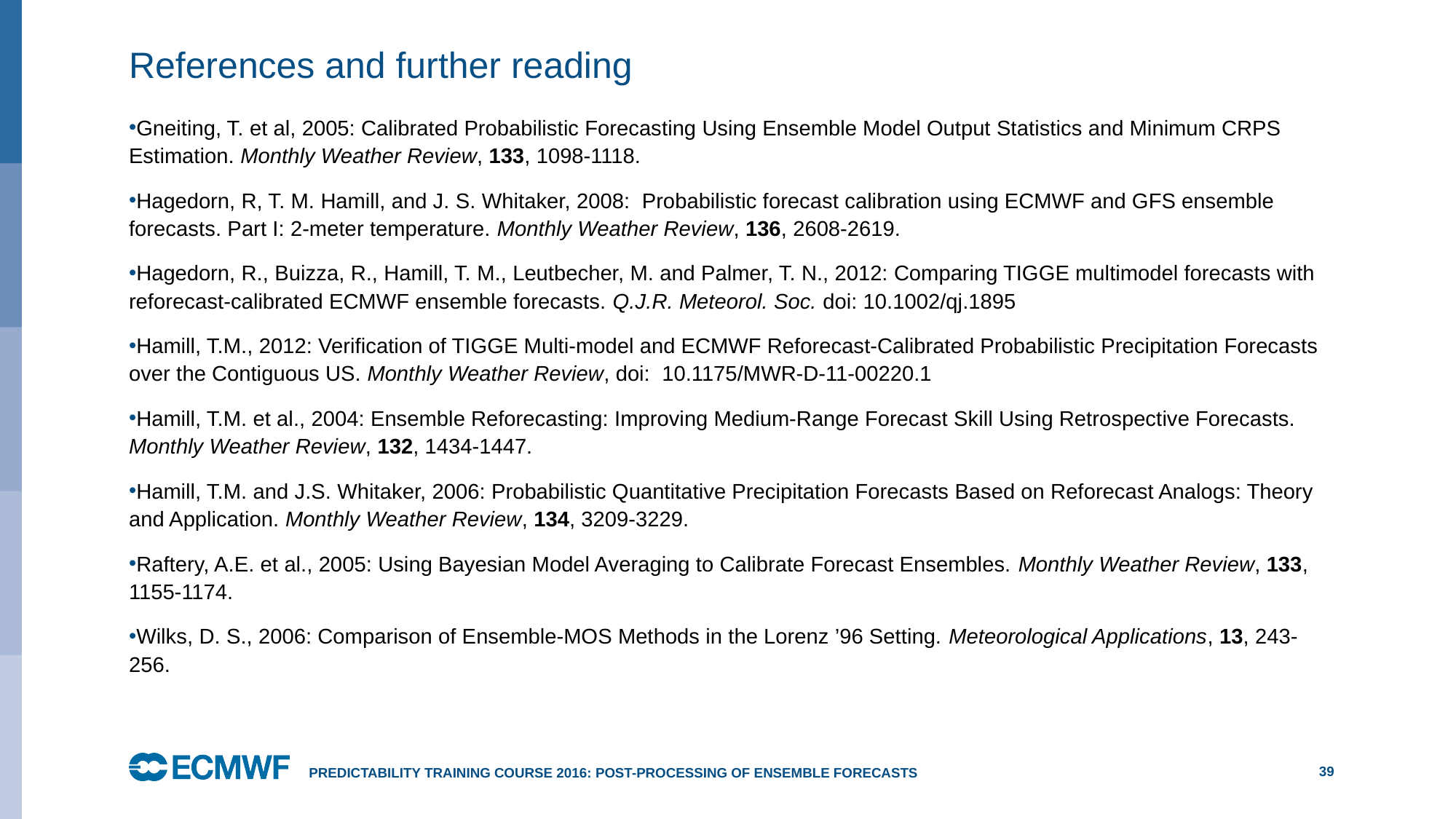

# References and further reading
Gneiting, T. et al, 2005: Calibrated Probabilistic Forecasting Using Ensemble Model Output Statistics and Minimum CRPS Estimation. Monthly Weather Review, 133, 1098-1118.
Hagedorn, R, T. M. Hamill, and J. S. Whitaker, 2008:  Probabilistic forecast calibration using ECMWF and GFS ensemble forecasts. Part I: 2-meter temperature. Monthly Weather Review, 136, 2608-2619.
Hagedorn, R., Buizza, R., Hamill, T. M., Leutbecher, M. and Palmer, T. N., 2012: Comparing TIGGE multimodel forecasts with reforecast-calibrated ECMWF ensemble forecasts. Q.J.R. Meteorol. Soc. doi: 10.1002/qj.1895
Hamill, T.M., 2012: Verification of TIGGE Multi-model and ECMWF Reforecast-Calibrated Probabilistic Precipitation Forecasts over the Contiguous US. Monthly Weather Review, doi:  10.1175/MWR-D-11-00220.1
Hamill, T.M. et al., 2004: Ensemble Reforecasting: Improving Medium-Range Forecast Skill Using Retrospective Forecasts. Monthly Weather Review, 132, 1434-1447.
Hamill, T.M. and J.S. Whitaker, 2006: Probabilistic Quantitative Precipitation Forecasts Based on Reforecast Analogs: Theory and Application. Monthly Weather Review, 134, 3209-3229.
Raftery, A.E. et al., 2005: Using Bayesian Model Averaging to Calibrate Forecast Ensembles. Monthly Weather Review, 133, 1155-1174.
Wilks, D. S., 2006: Comparison of Ensemble-MOS Methods in the Lorenz ’96 Setting. Meteorological Applications, 13, 243-256.
Predictability training course 2016: post-processing of ensemble forecasts
39